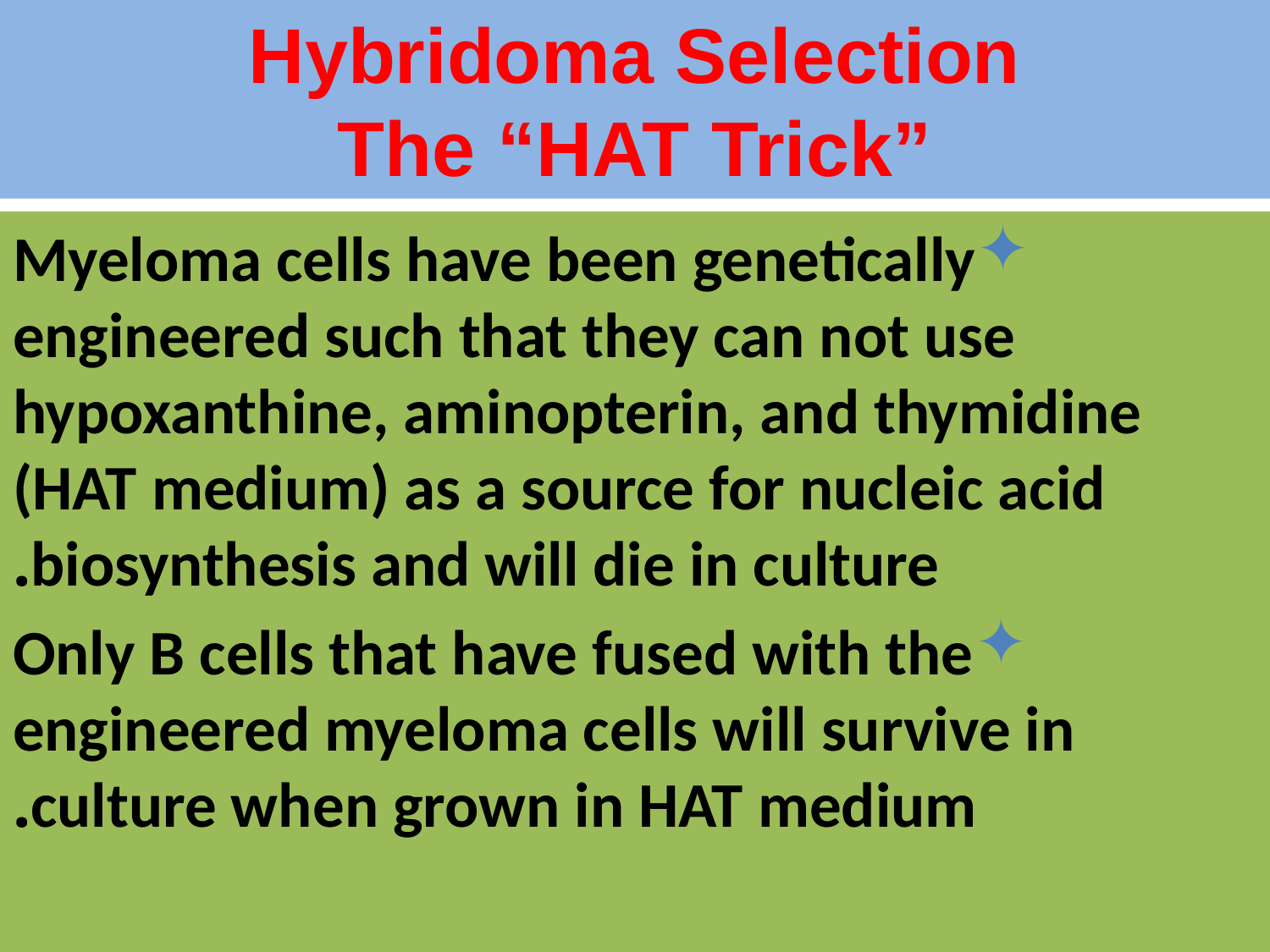

Hybridoma Selection
The “HAT Trick”
Myeloma cells have been genetically engineered such that they can not use hypoxanthine, aminopterin, and thymidine (HAT medium) as a source for nucleic acid biosynthesis and will die in culture.
Only B cells that have fused with the engineered myeloma cells will survive in culture when grown in HAT medium.